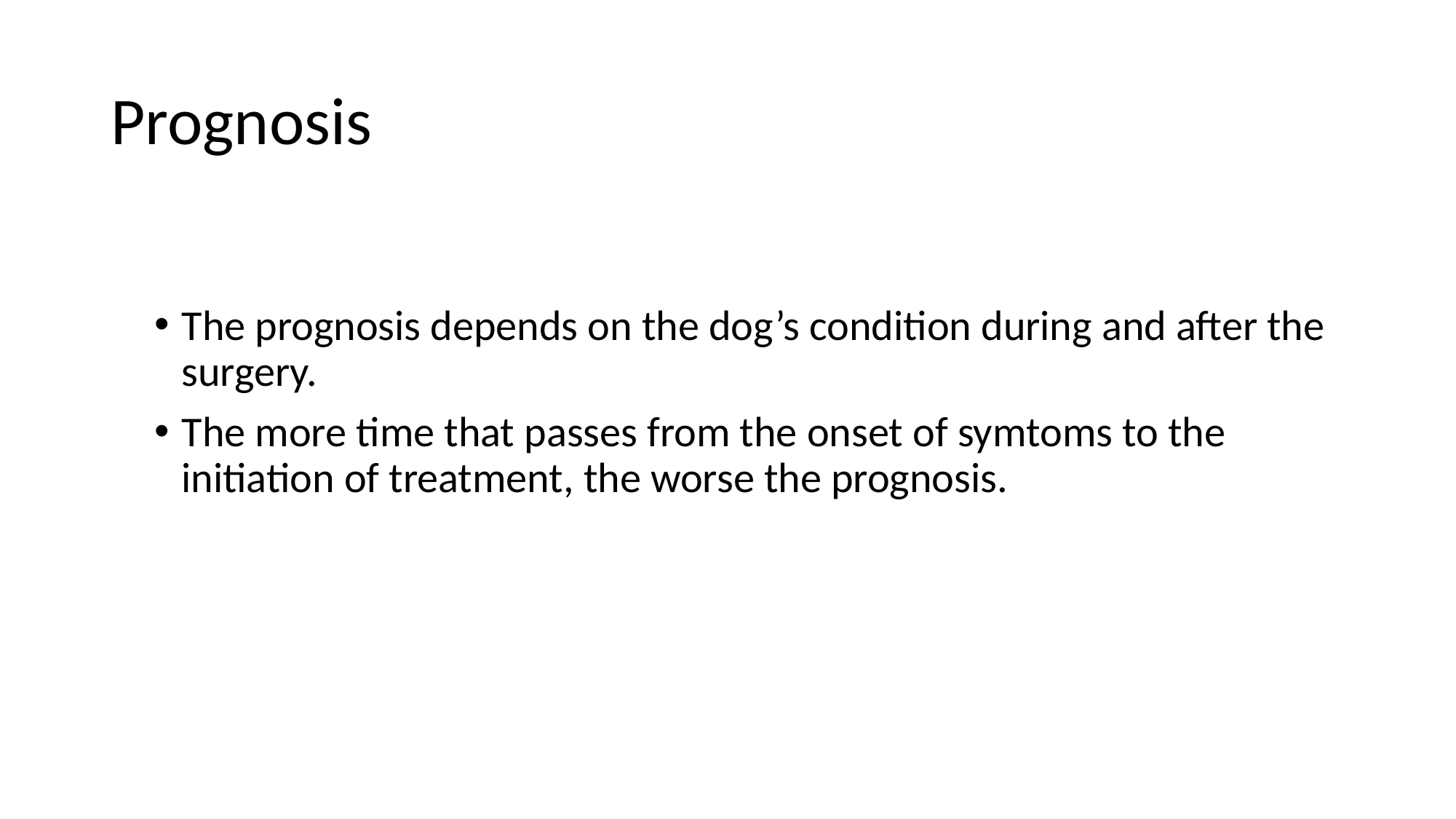

# Prognosis
The prognosis depends on the dog’s condition during and after the surgery.
The more time that passes from the onset of symtoms to the initiation of treatment, the worse the prognosis.